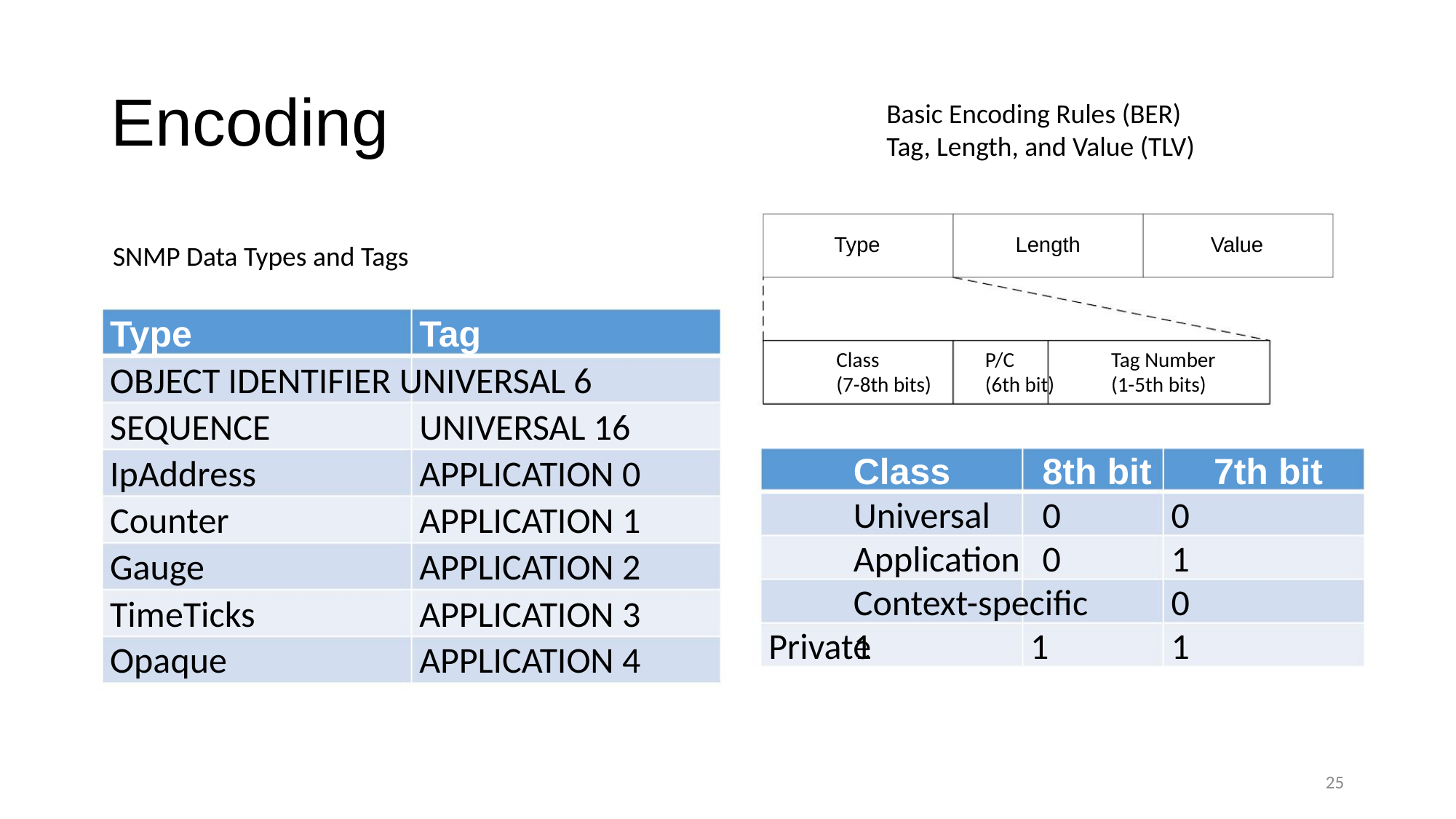

Encoding
Basic Encoding Rules (BER)
Tag, Length, and Value (TLV)
Type
Length
Value
SNMP Data Types and Tags
Type
Tag
Class
(7-8th bits)
P/C
(6th bit)
Tag Number
(1-5th bits)
OBJECT IDENTIFIER UNIVERSAL 6
SEQUENCE
IpAddress
Counter
Gauge
TimeTicks
Opaque
UNIVERSAL 16
APPLICATION 0
APPLICATION 1
APPLICATION 2
APPLICATION 3
APPLICATION 4
Class
Universal
Application
Context-specific 1
8th bit
0
0
7th bit
0
1
0
1
Private
1
25